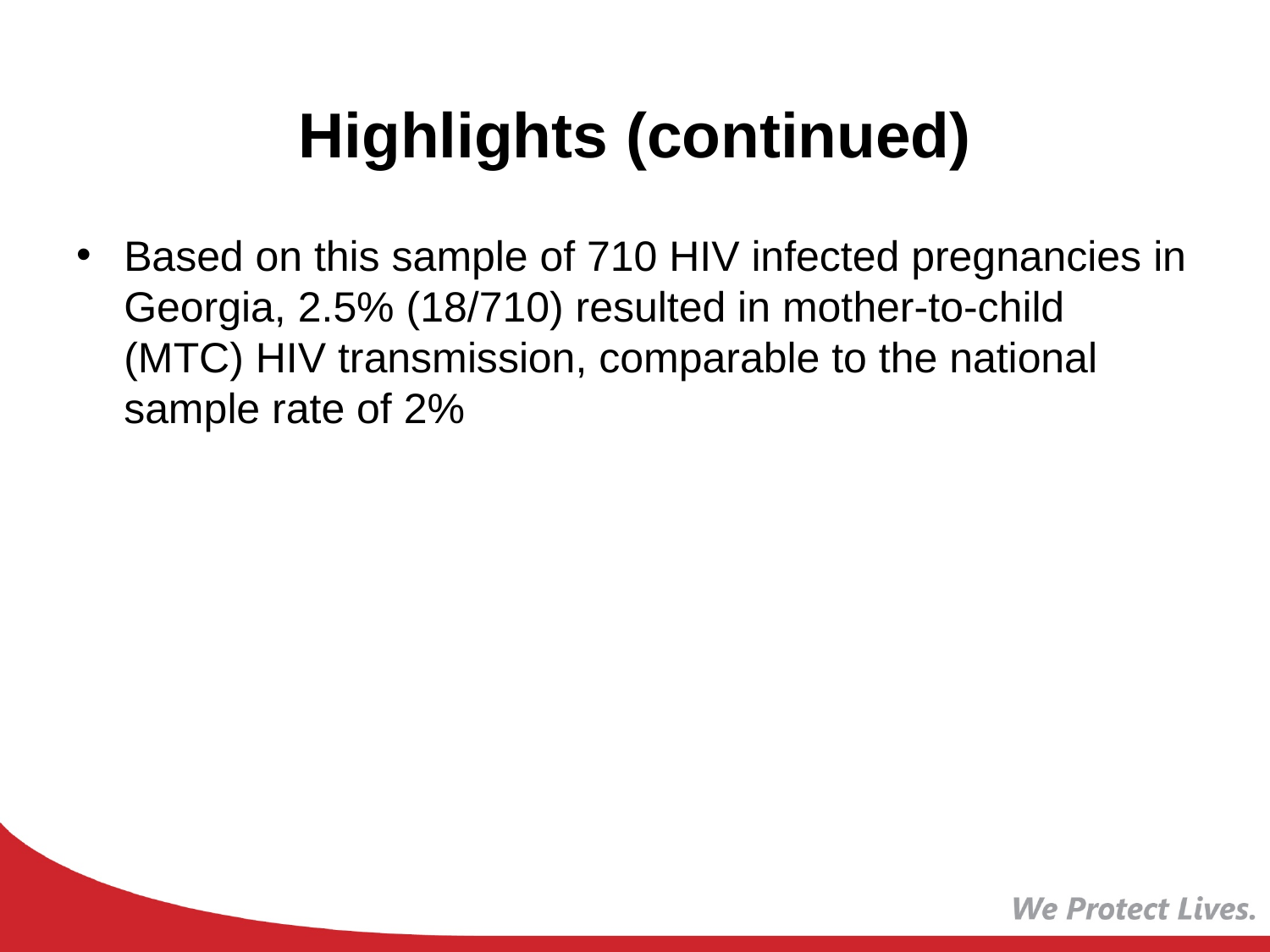

# Highlights (continued)
Based on this sample of 710 HIV infected pregnancies in Georgia, 2.5% (18/710) resulted in mother-to-child (MTC) HIV transmission, comparable to the national sample rate of 2%